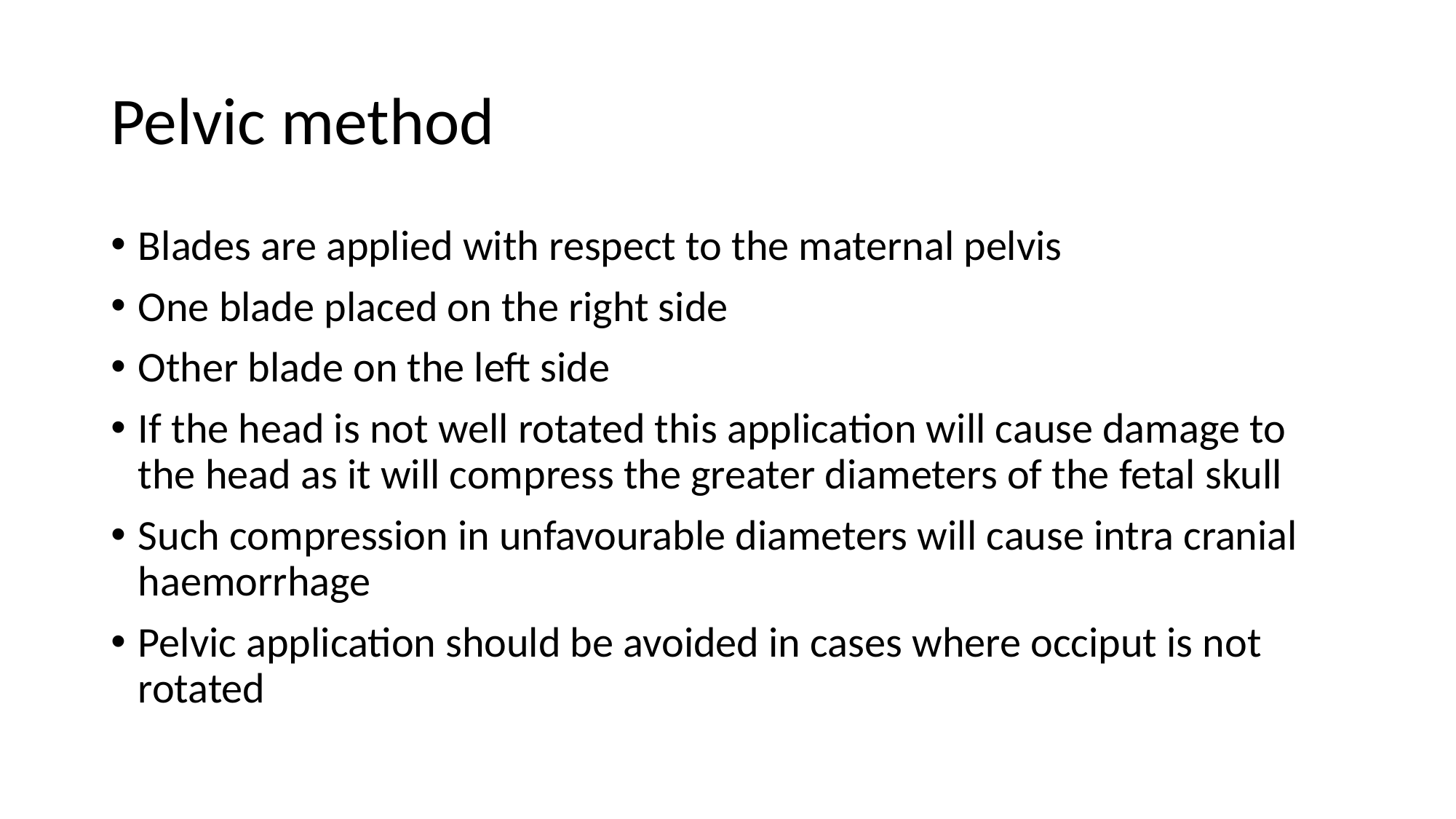

# Pelvic method
Blades are applied with respect to the maternal pelvis
One blade placed on the right side
Other blade on the left side
If the head is not well rotated this application will cause damage to the head as it will compress the greater diameters of the fetal skull
Such compression in unfavourable diameters will cause intra cranial haemorrhage
Pelvic application should be avoided in cases where occiput is not rotated